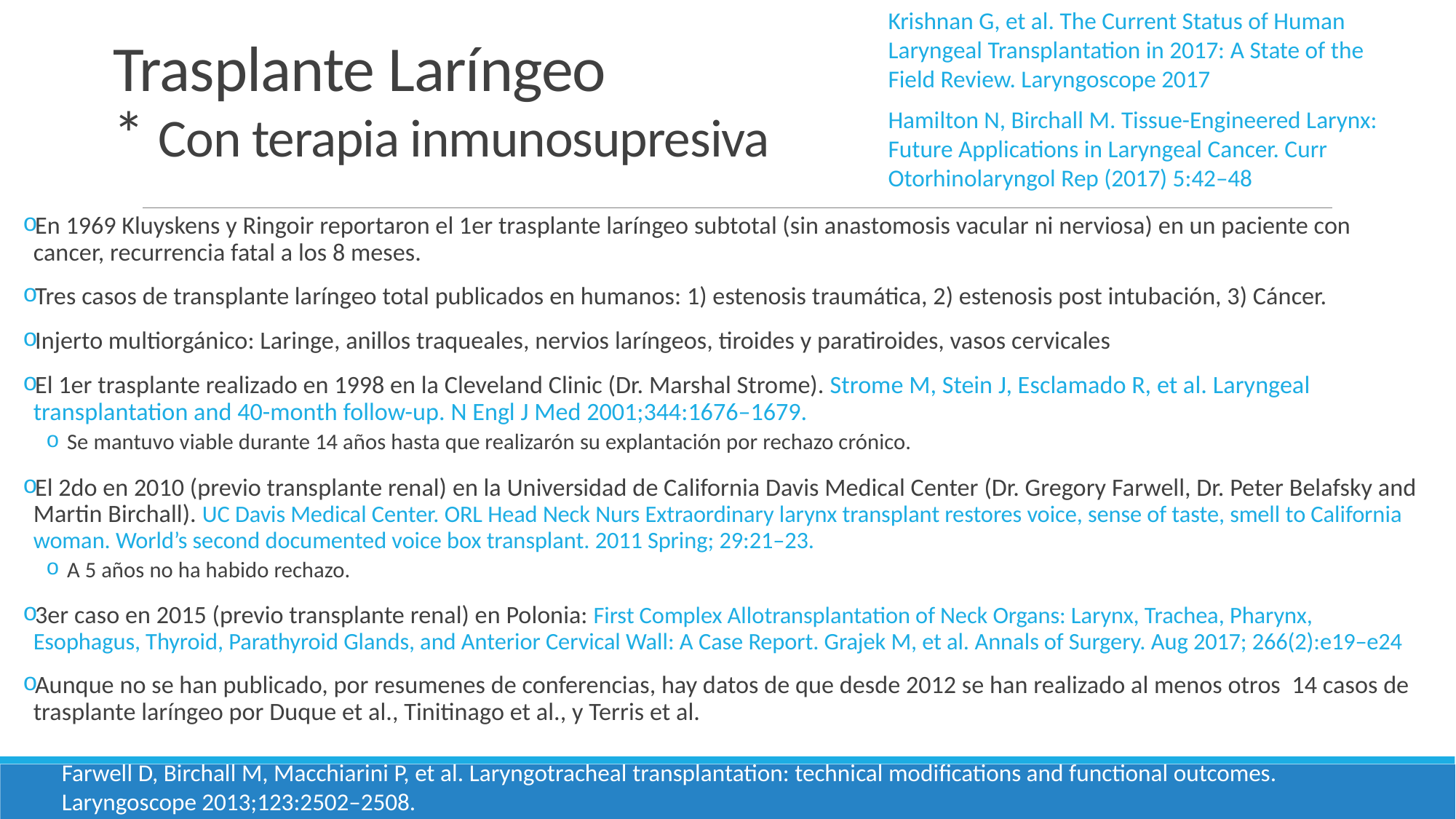

Krishnan G, et al. The Current Status of Human Laryngeal Transplantation in 2017: A State of the Field Review. Laryngoscope 2017
# Trasplante Laríngeo * Con terapia inmunosupresiva
Hamilton N, Birchall M. Tissue-Engineered Larynx: Future Applications in Laryngeal Cancer. Curr Otorhinolaryngol Rep (2017) 5:42–48
En 1969 Kluyskens y Ringoir reportaron el 1er trasplante laríngeo subtotal (sin anastomosis vacular ni nerviosa) en un paciente con cancer, recurrencia fatal a los 8 meses.
Tres casos de transplante laríngeo total publicados en humanos: 1) estenosis traumática, 2) estenosis post intubación, 3) Cáncer.
Injerto multiorgánico: Laringe, anillos traqueales, nervios laríngeos, tiroides y paratiroides, vasos cervicales
El 1er trasplante realizado en 1998 en la Cleveland Clinic (Dr. Marshal Strome). Strome M, Stein J, Esclamado R, et al. Laryngeal transplantation and 40-month follow-up. N Engl J Med 2001;344:1676–1679.
Se mantuvo viable durante 14 años hasta que realizarón su explantación por rechazo crónico.
El 2do en 2010 (previo transplante renal) en la Universidad de California Davis Medical Center (Dr. Gregory Farwell, Dr. Peter Belafsky and Martin Birchall). UC Davis Medical Center. ORL Head Neck Nurs Extraordinary larynx transplant restores voice, sense of taste, smell to California woman. World’s second documented voice box transplant. 2011 Spring; 29:21–23.
A 5 años no ha habido rechazo.
3er caso en 2015 (previo transplante renal) en Polonia: First Complex Allotransplantation of Neck Organs: Larynx, Trachea, Pharynx, Esophagus, Thyroid, Parathyroid Glands, and Anterior Cervical Wall: A Case Report. Grajek M, et al. Annals of Surgery. Aug 2017; 266(2):e19–e24
Aunque no se han publicado, por resumenes de conferencias, hay datos de que desde 2012 se han realizado al menos otros  14 casos de trasplante laríngeo por Duque et al., Tinitinago et al., y Terris et al.

Farwell D, Birchall M, Macchiarini P, et al. Laryngotracheal transplantation: technical modifications and functional outcomes. Laryngoscope 2013;123:2502–2508.